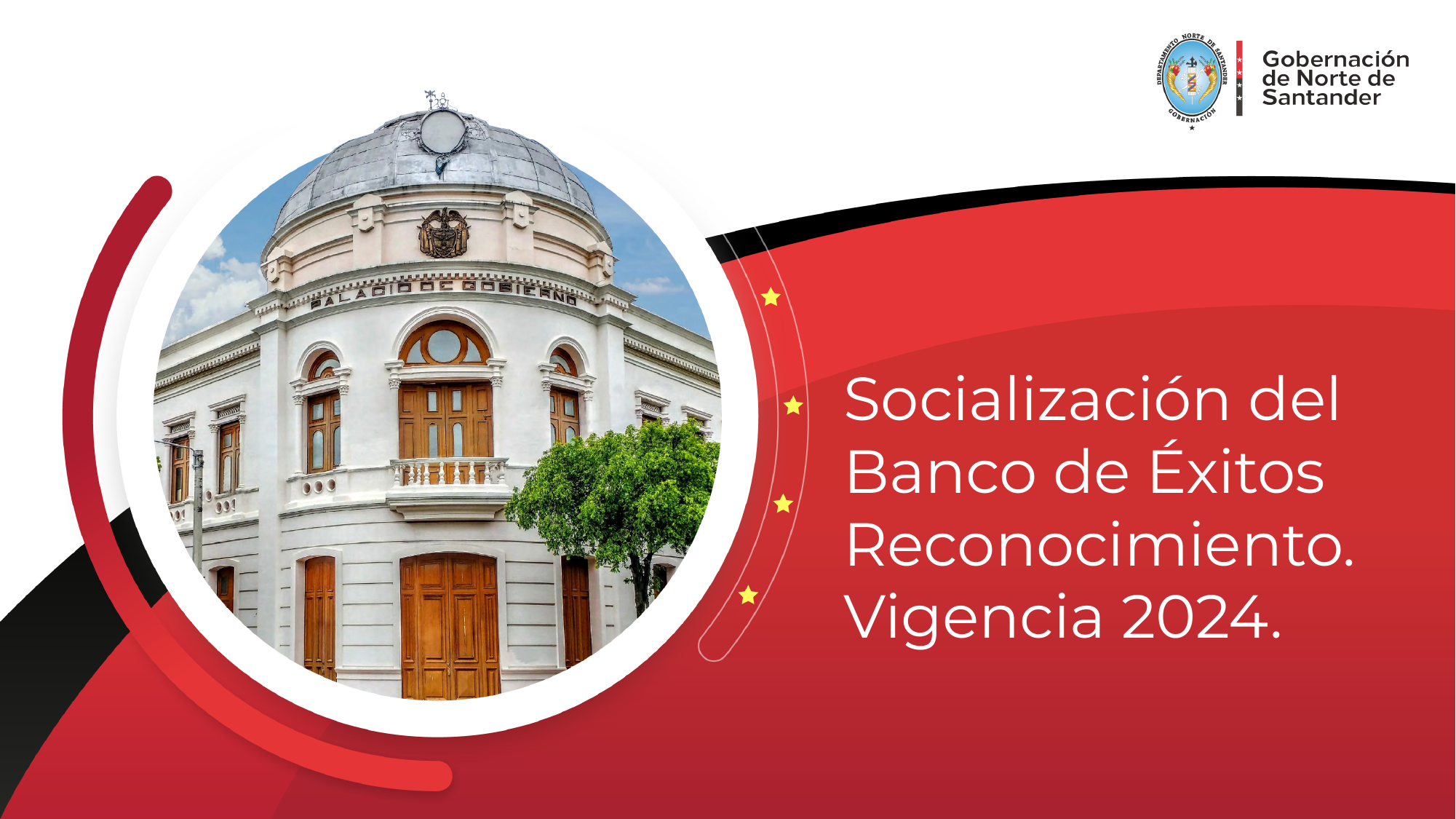

Socialización del Banco de Éxitos
Reconocimiento.
Vigencia 2024.